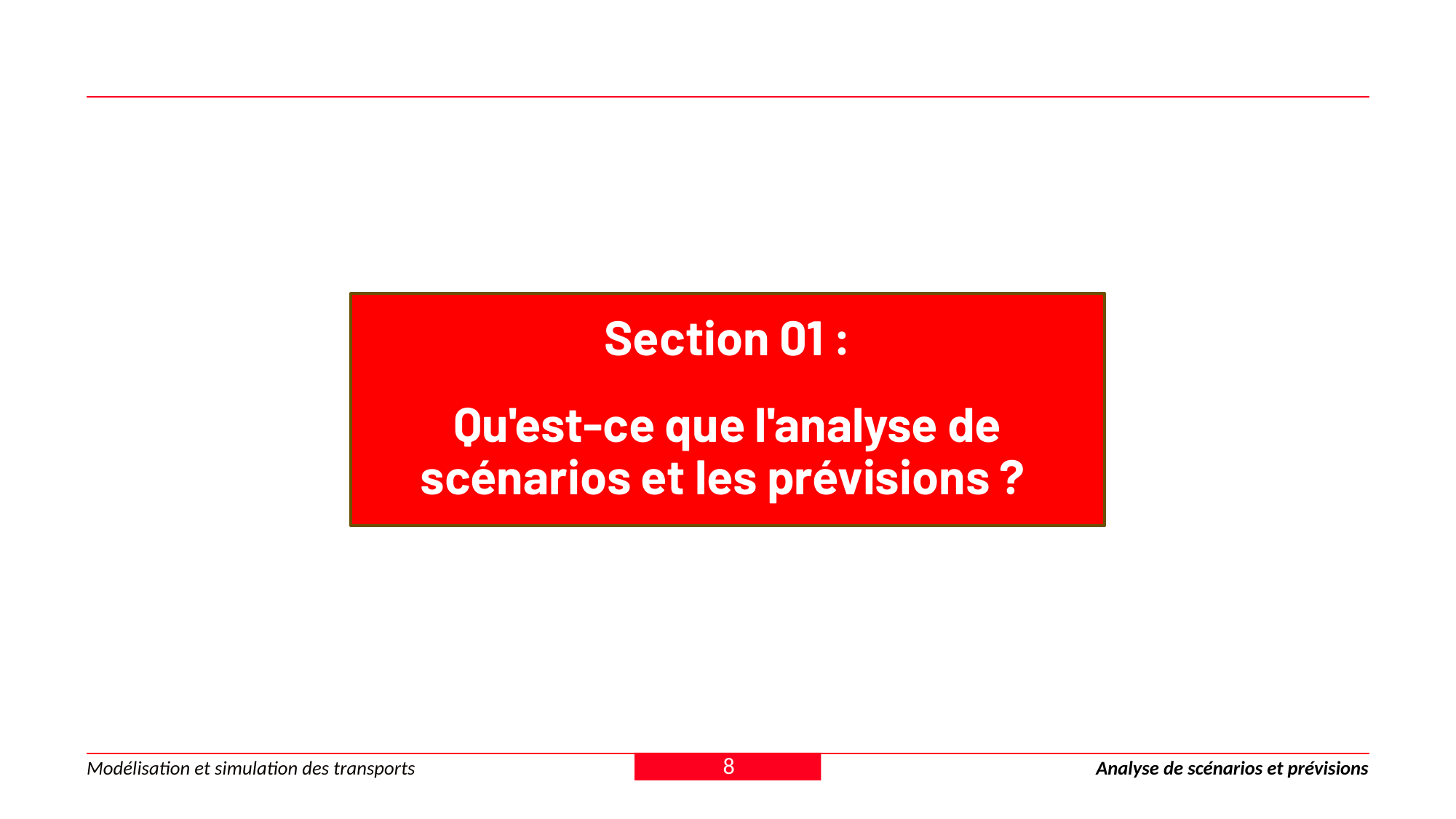

Section 01 :
Qu'est-ce que l'analyse de scénarios et les prévisions ?